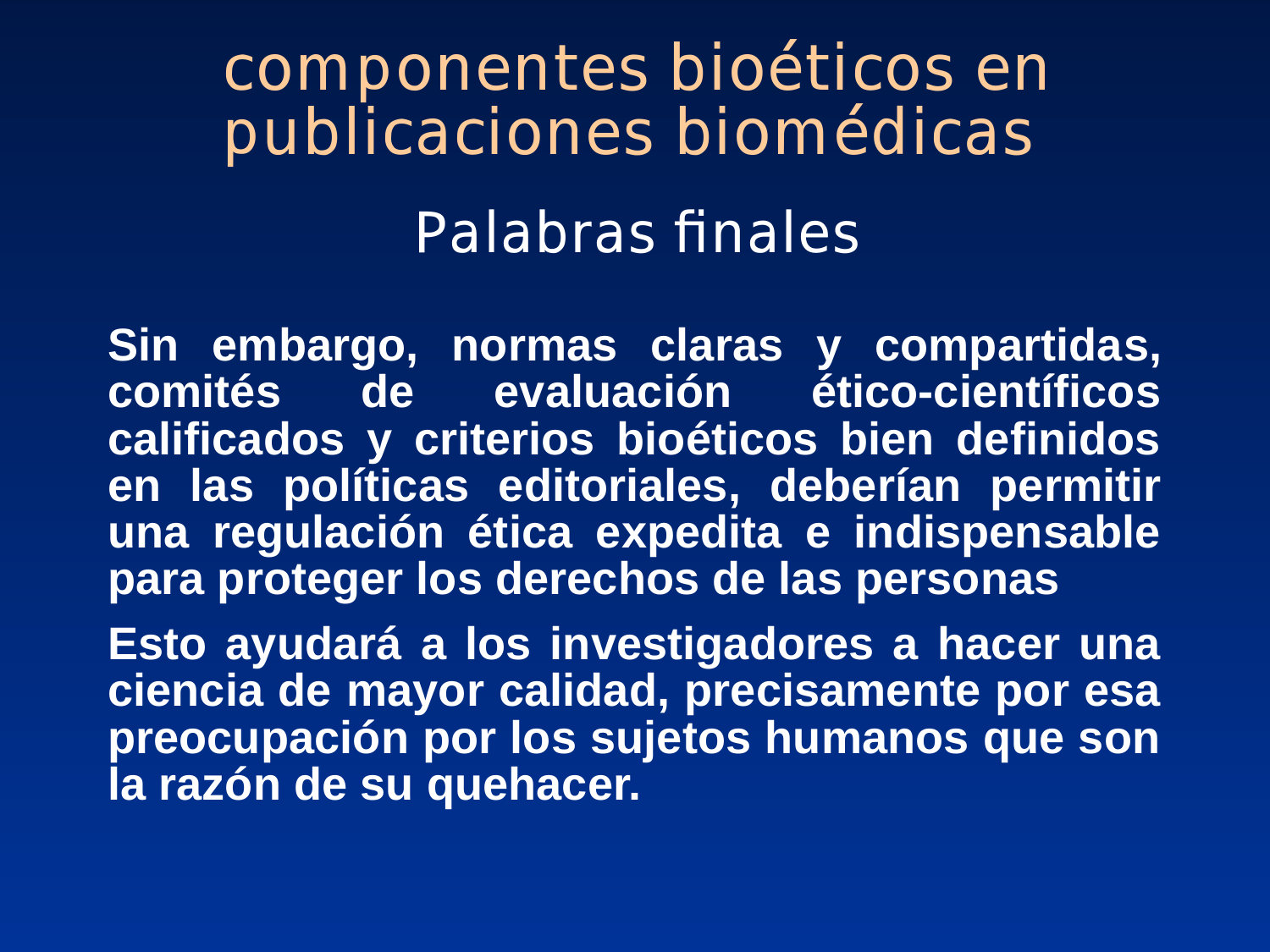

componentes bioéticos en publicaciones biomédicas
Palabras finales
Sin embargo, normas claras y compartidas, comités de evaluación ético-científicos calificados y criterios bioéticos bien definidos en las políticas editoriales, deberían permitir una regulación ética expedita e indispensable para proteger los derechos de las personas
Esto ayudará a los investigadores a hacer una ciencia de mayor calidad, precisamente por esa preocupación por los sujetos humanos que son la razón de su quehacer.